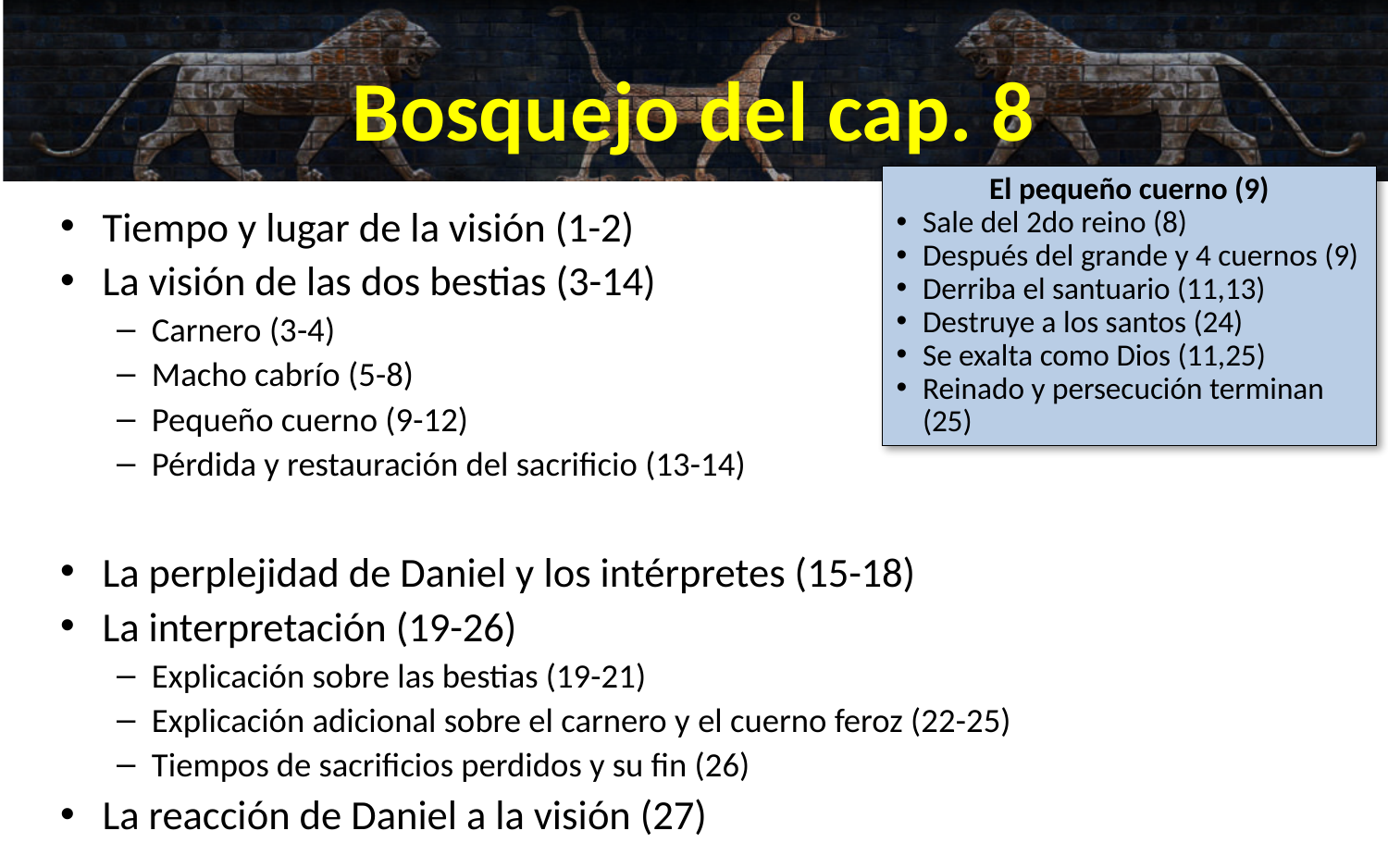

# Bosquejo del cap. 8
El pequeño cuerno (9)
Sale del 2do reino (8)
Después del grande y 4 cuernos (9)
Derriba el santuario (11,13)
Destruye a los santos (24)
Se exalta como Dios (11,25)
Reinado y persecución terminan (25)
Tiempo y lugar de la visión (1-2)
La visión de las dos bestias (3-14)
Carnero (3-4)
Macho cabrío (5-8)
Pequeño cuerno (9-12)
Pérdida y restauración del sacrificio (13-14)

La perplejidad de Daniel y los intérpretes (15-18)
La interpretación (19-26)
Explicación sobre las bestias (19-21)
Explicación adicional sobre el carnero y el cuerno feroz (22-25)
Tiempos de sacrificios perdidos y su fin (26)
La reacción de Daniel a la visión (27)